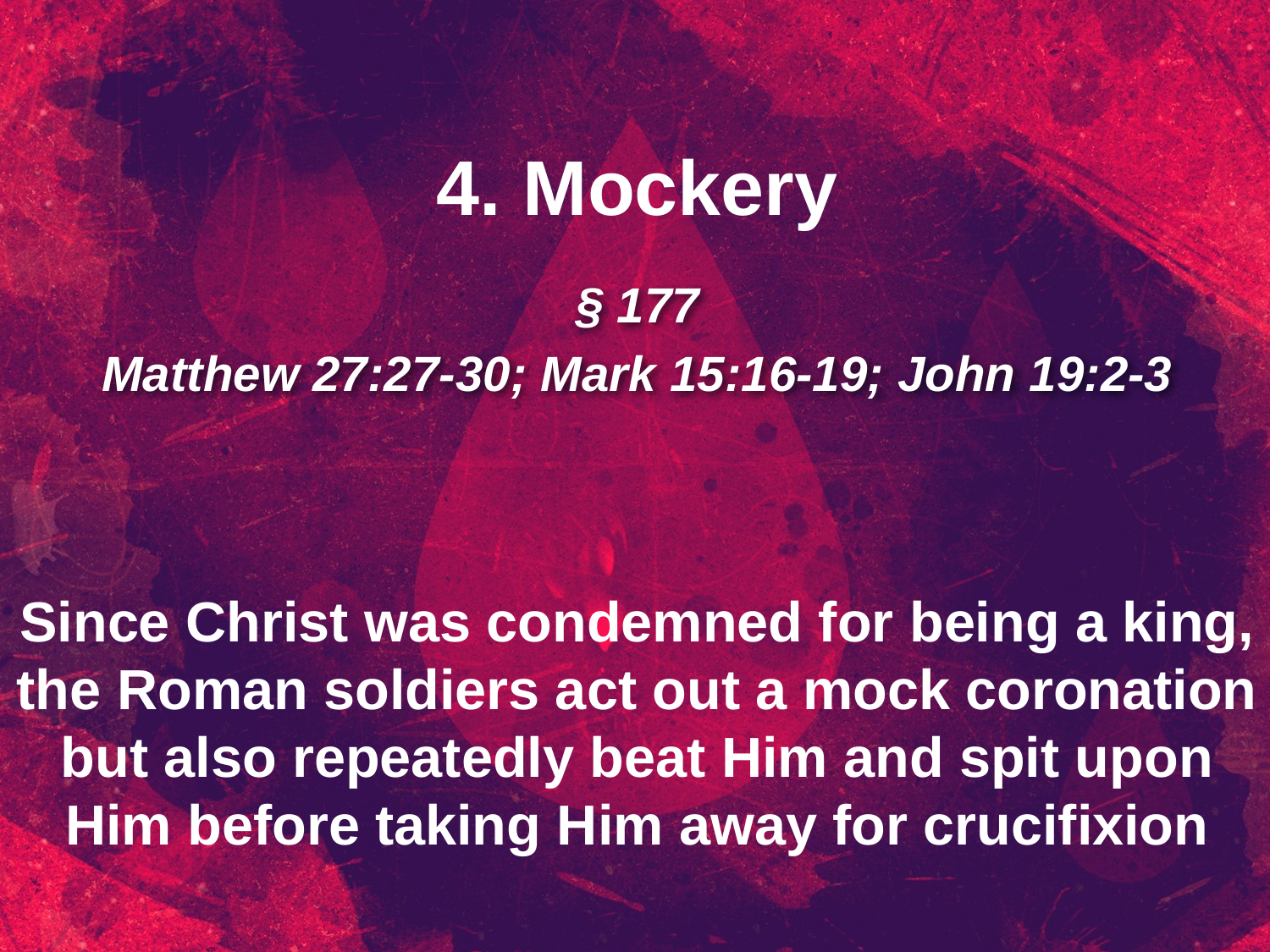

4. Mockery
§ 177
Matthew 27:27-30; Mark 15:16-19; John 19:2-3
Since Christ was condemned for being a king, the Roman soldiers act out a mock coronation but also repeatedly beat Him and spit upon Him before taking Him away for crucifixion